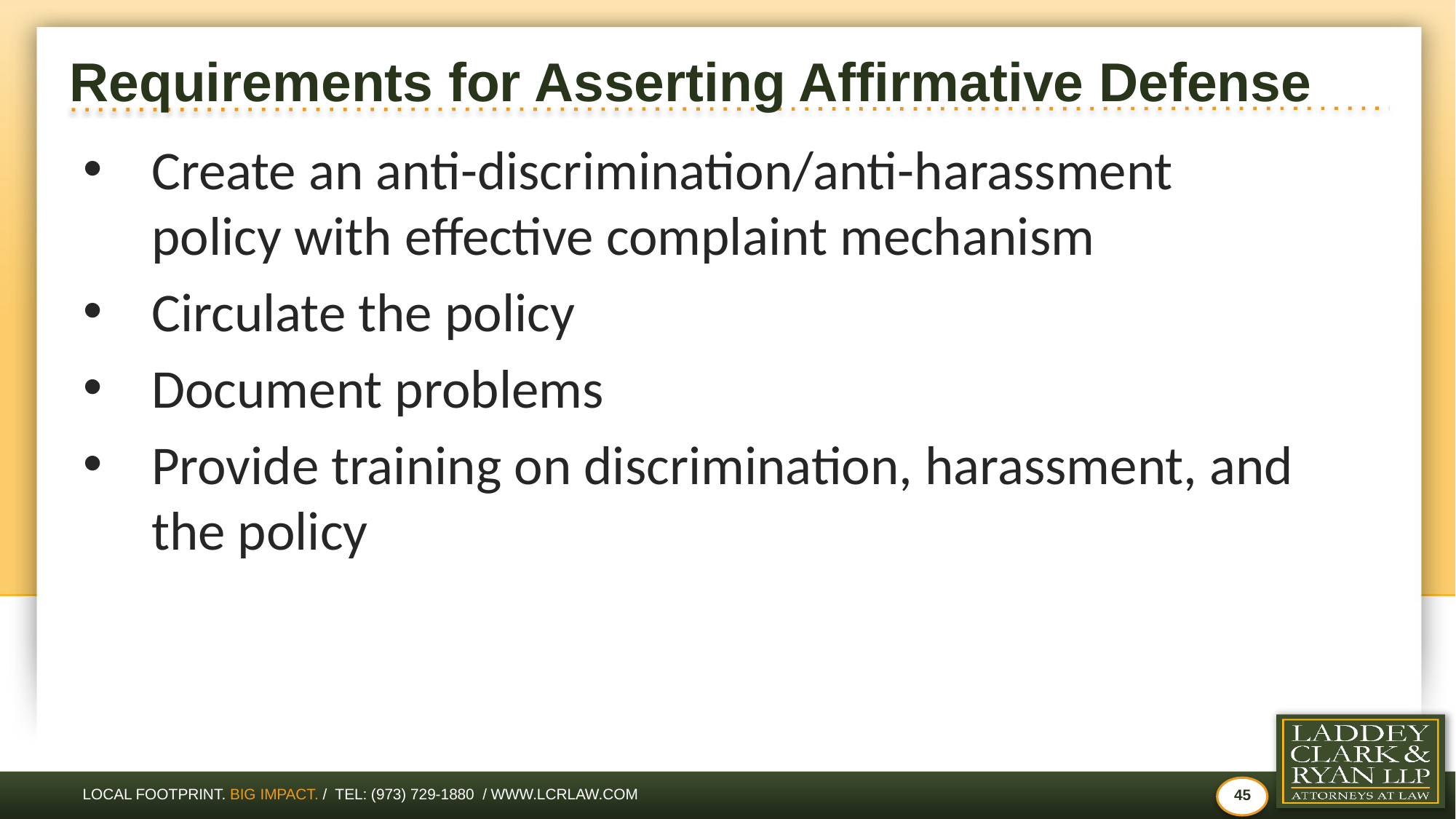

# Requirements for Asserting Affirmative Defense
Create an anti-discrimination/anti-harassment policy with effective complaint mechanism
Circulate the policy
Document problems
Provide training on discrimination, harassment, and the policy